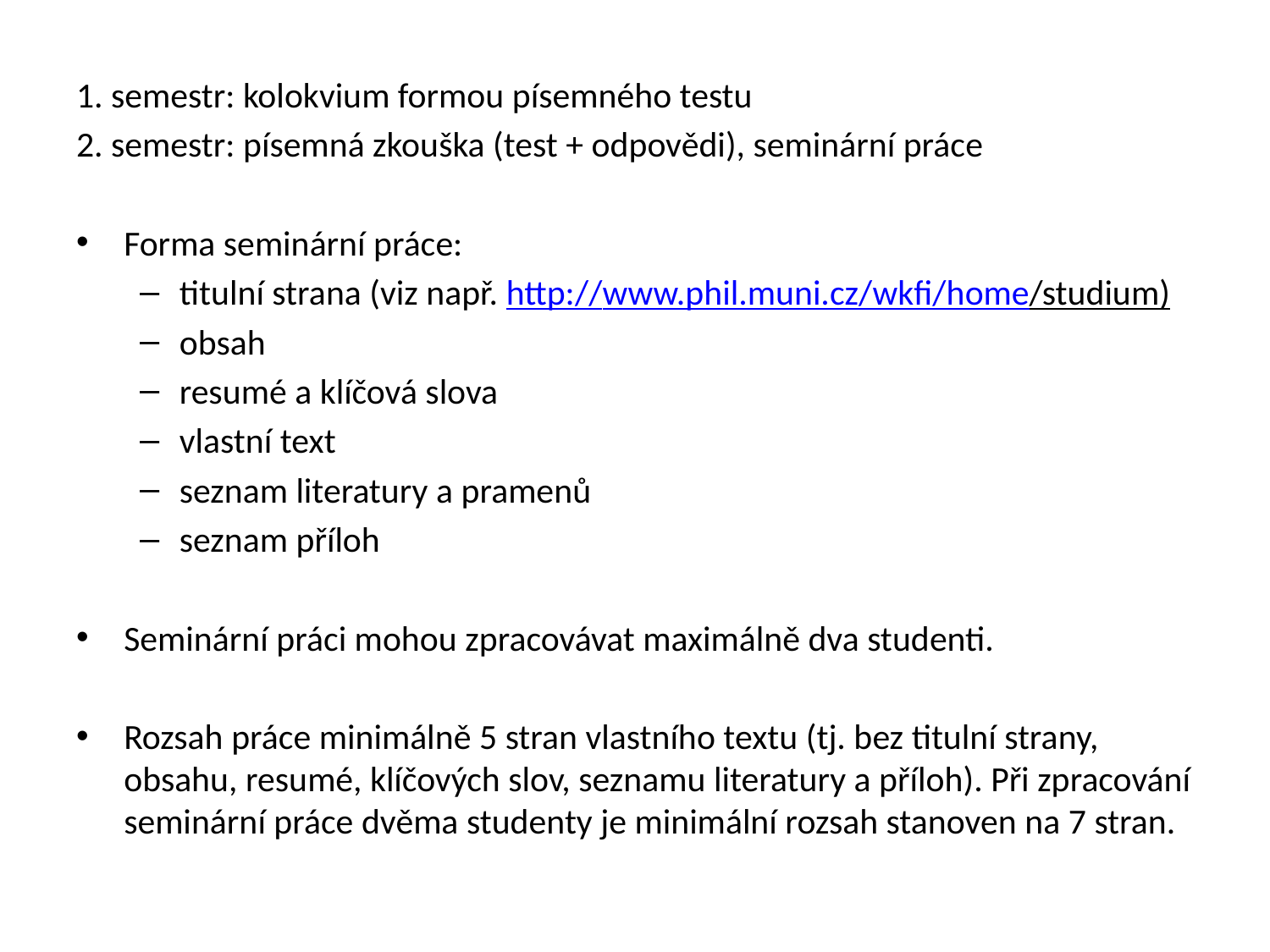

1. semestr: kolokvium formou písemného testu
2. semestr: písemná zkouška (test + odpovědi), seminární práce

Forma seminární práce:
titulní strana (viz např. http://www.phil.muni.cz/wkfi/home/studium)
obsah
resumé a klíčová slova
vlastní text
seznam literatury a pramenů
seznam příloh

Seminární práci mohou zpracovávat maximálně dva studenti.

Rozsah práce minimálně 5 stran vlastního textu (tj. bez titulní strany, obsahu, resumé, klíčových slov, seznamu literatury a příloh). Při zpracování seminární práce dvěma studenty je minimální rozsah stanoven na 7 stran.